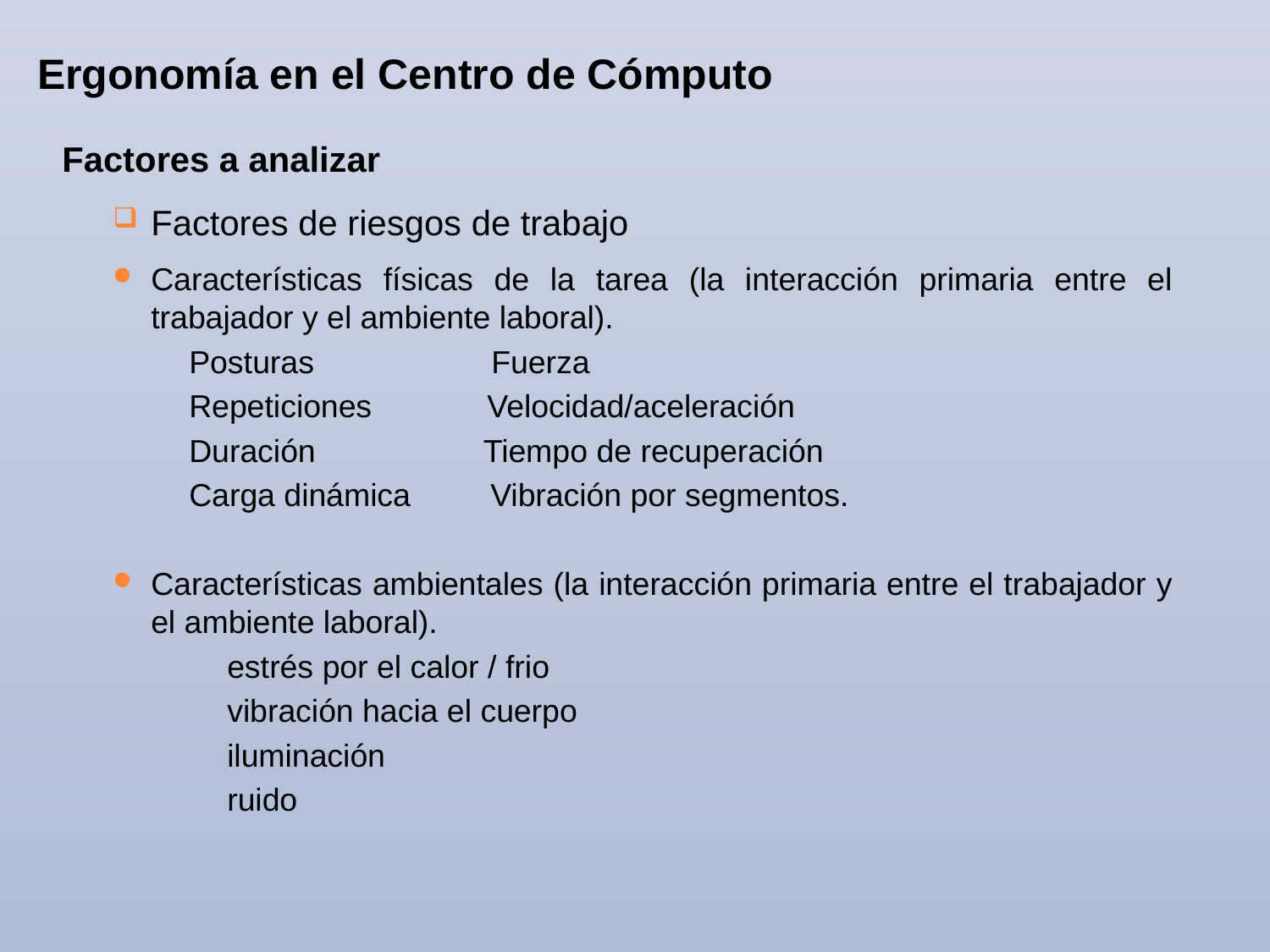

Ergonomía en el Centro de Cómputo
Factores a analizar
Factores de riesgos de trabajo
Características físicas de la tarea (la interacción primaria entre el trabajador y el ambiente laboral).
Posturas                    Fuerza
Repeticiones             Velocidad/aceleración
Duración                   Tiempo de recuperación
Carga dinámica         Vibración por segmentos.

Características ambientales (la interacción primaria entre el trabajador y el ambiente laboral).
estrés por el calor / frio
vibración hacia el cuerpo
iluminación
ruido